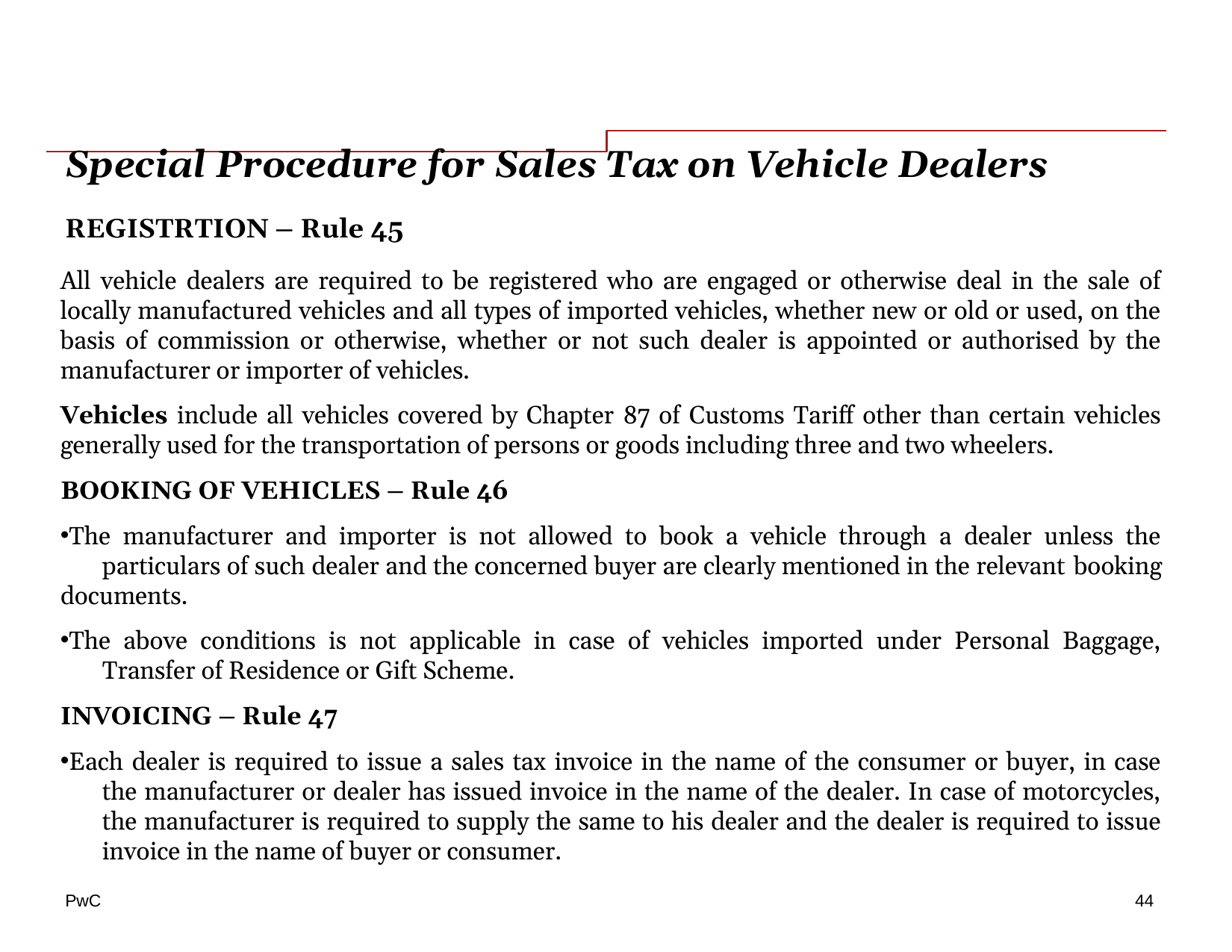

# Special Procedure for Sales Tax on Vehicle Dealers
REGISTRTION – Rule 45
All vehicle dealers are required to be registered who are engaged or otherwise deal in the sale of locally manufactured vehicles and all types of imported vehicles, whether new or old or used, on the basis of commission or otherwise, whether or not such dealer is appointed or authorised by the manufacturer or importer of vehicles.
Vehicles include all vehicles covered by Chapter 87 of Customs Tariff other than certain vehicles generally used for the transportation of persons or goods including three and two wheelers.
BOOKING OF VEHICLES – Rule 46
The manufacturer and importer is not allowed to book a vehicle through a dealer unless the 	particulars of such dealer and the concerned buyer are clearly mentioned in the relevant 	booking documents.
The above conditions is not applicable in case of vehicles imported under Personal Baggage, 	Transfer of Residence or Gift Scheme.
INVOICING – Rule 47
Each dealer is required to issue a sales tax invoice in the name of the consumer or buyer, in case 	the manufacturer or dealer has issued invoice in the name of the dealer. In case of motorcycles, 	the manufacturer is required to supply the same to his dealer and the dealer is required to issue 	invoice in the name of buyer or consumer.